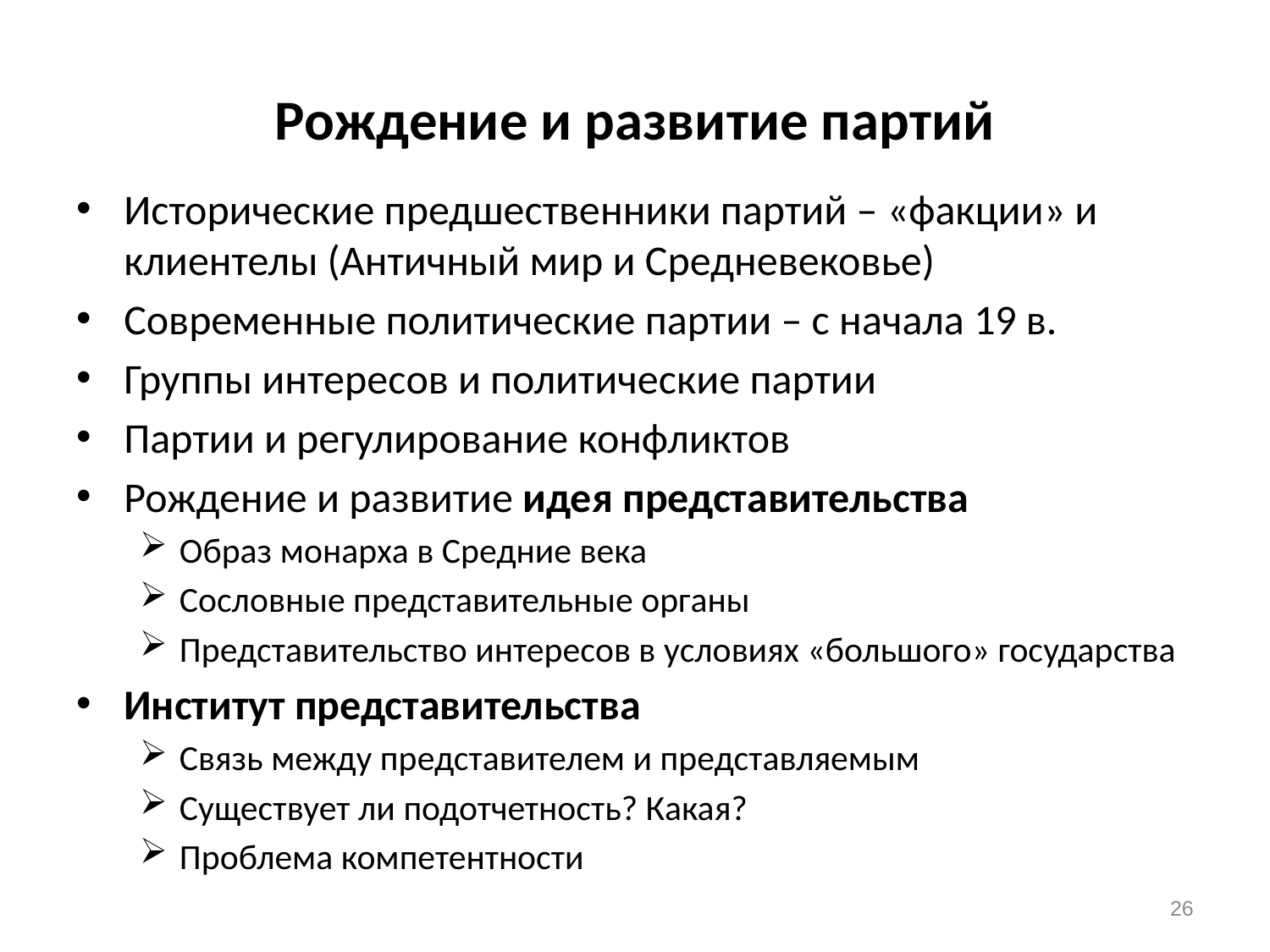

# Рождение и развитие партий
Исторические предшественники партий – «факции» и клиентелы (Античный мир и Средневековье)
Современные политические партии – с начала 19 в.
Группы интересов и политические партии
Партии и регулирование конфликтов
Рождение и развитие идея представительства
Образ монарха в Средние века
Сословные представительные органы
Представительство интересов в условиях «большого» государства
Институт представительства
Связь между представителем и представляемым
Существует ли подотчетность? Какая?
Проблема компетентности
26